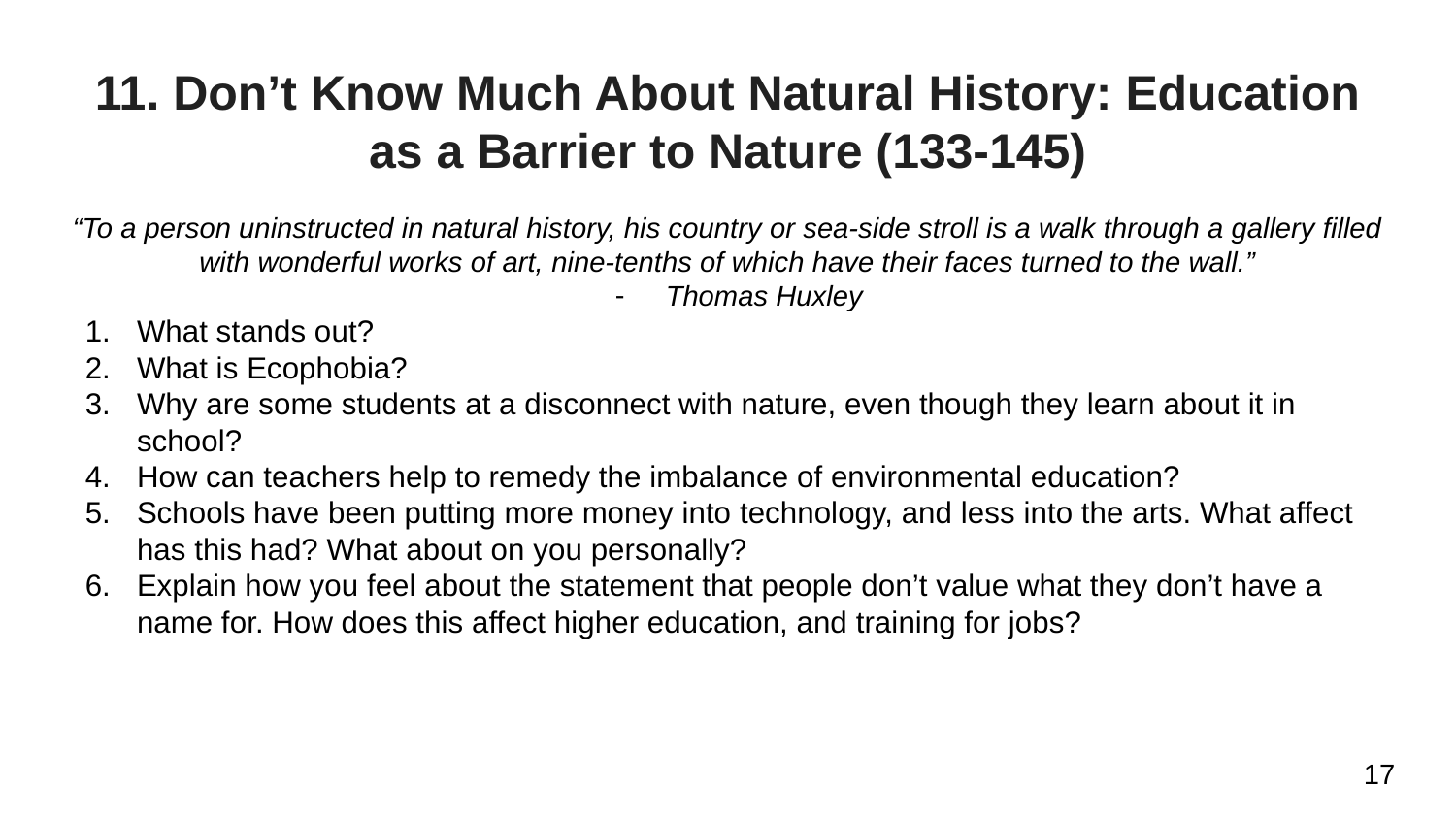

# 11. Don’t Know Much About Natural History: Education as a Barrier to Nature (133-145)
“To a person uninstructed in natural history, his country or sea-side stroll is a walk through a gallery filled with wonderful works of art, nine-tenths of which have their faces turned to the wall.”
Thomas Huxley
What stands out?
What is Ecophobia?
Why are some students at a disconnect with nature, even though they learn about it in school?
How can teachers help to remedy the imbalance of environmental education?
Schools have been putting more money into technology, and less into the arts. What affect has this had? What about on you personally?
Explain how you feel about the statement that people don’t value what they don’t have a name for. How does this affect higher education, and training for jobs?
17